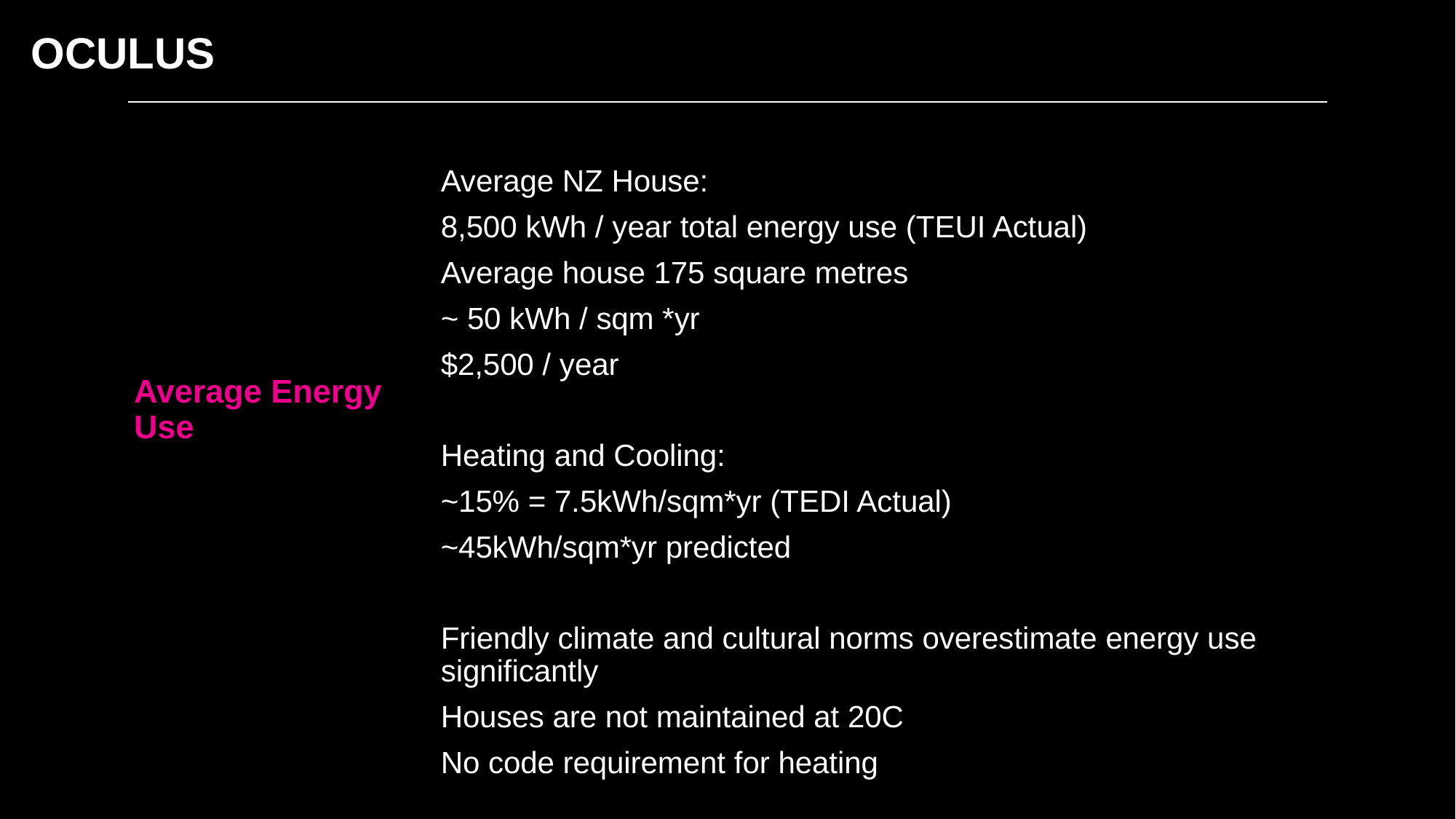

Average NZ House:
8,500 kWh / year total energy use (TEUI Actual)
Average house 175 square metres
~ 50 kWh / sqm *yr
$2,500 / year

Heating and Cooling:
~15% = 7.5kWh/sqm*yr (TEDI Actual)
~45kWh/sqm*yr predicted

Friendly climate and cultural norms overestimate energy use significantly
Houses are not maintained at 20C
No code requirement for heating

# Average Energy Use